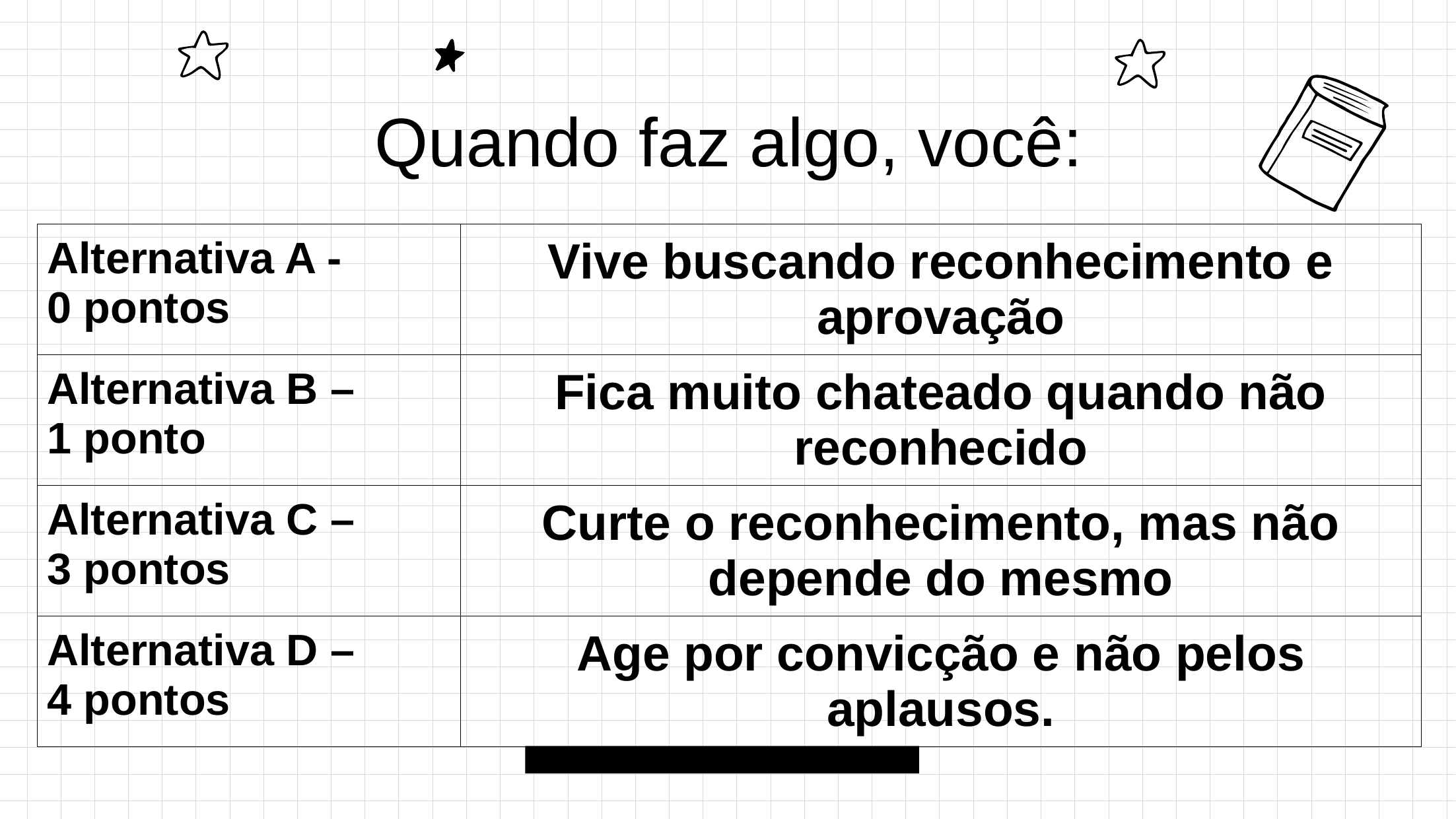

# Quando faz algo, você:
| Alternativa A - 0 pontos | Vive buscando reconhecimento e aprovação |
| --- | --- |
| Alternativa B – 1 ponto | Fica muito chateado quando não reconhecido |
| Alternativa C – 3 pontos | Curte o reconhecimento, mas não depende do mesmo |
| Alternativa D – 4 pontos | Age por convicção e não pelos aplausos. |